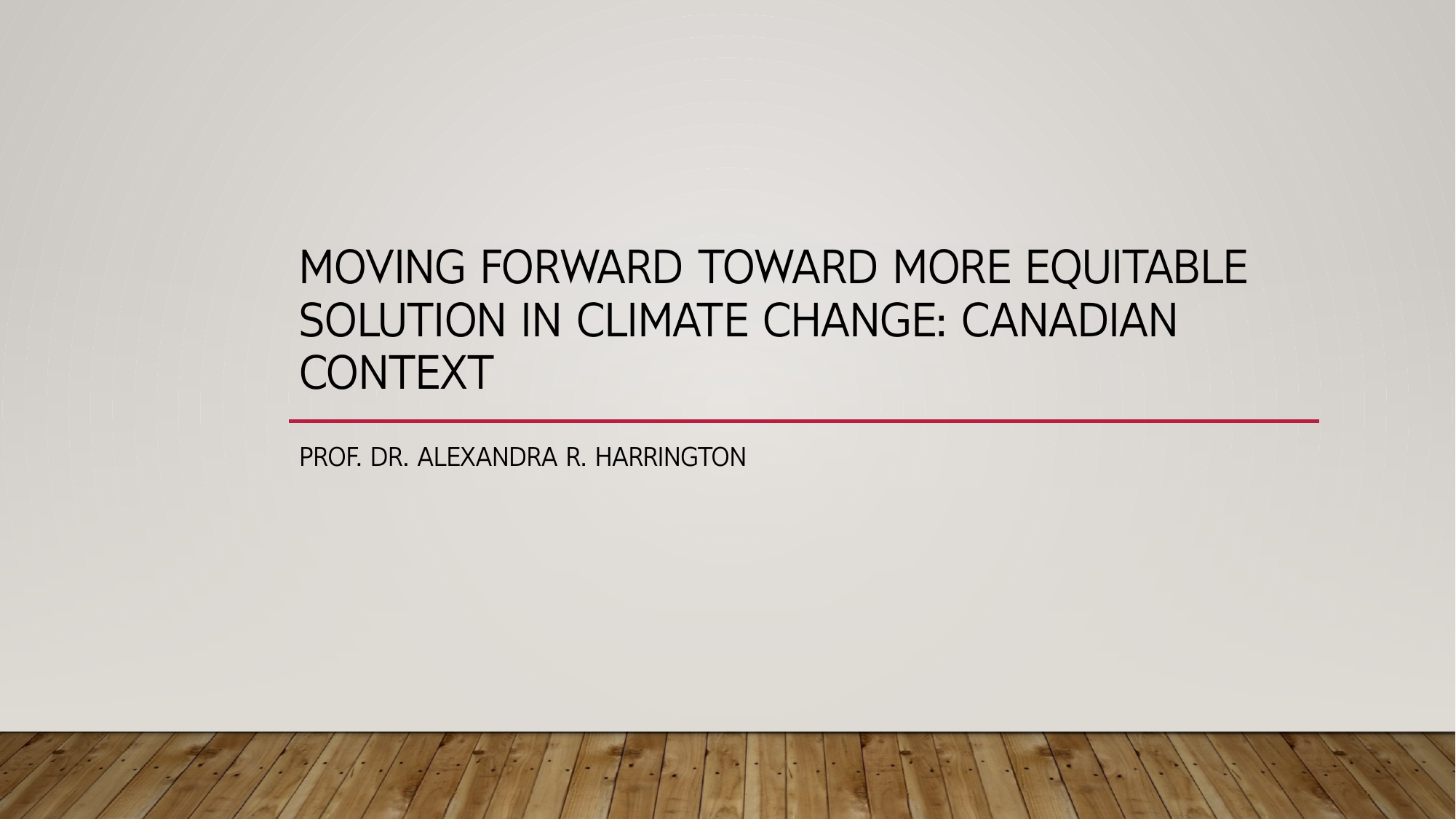

# Moving forward toward more equitable solution in climate change: Canadian context
Prof. Dr. Alexandra R. Harrington